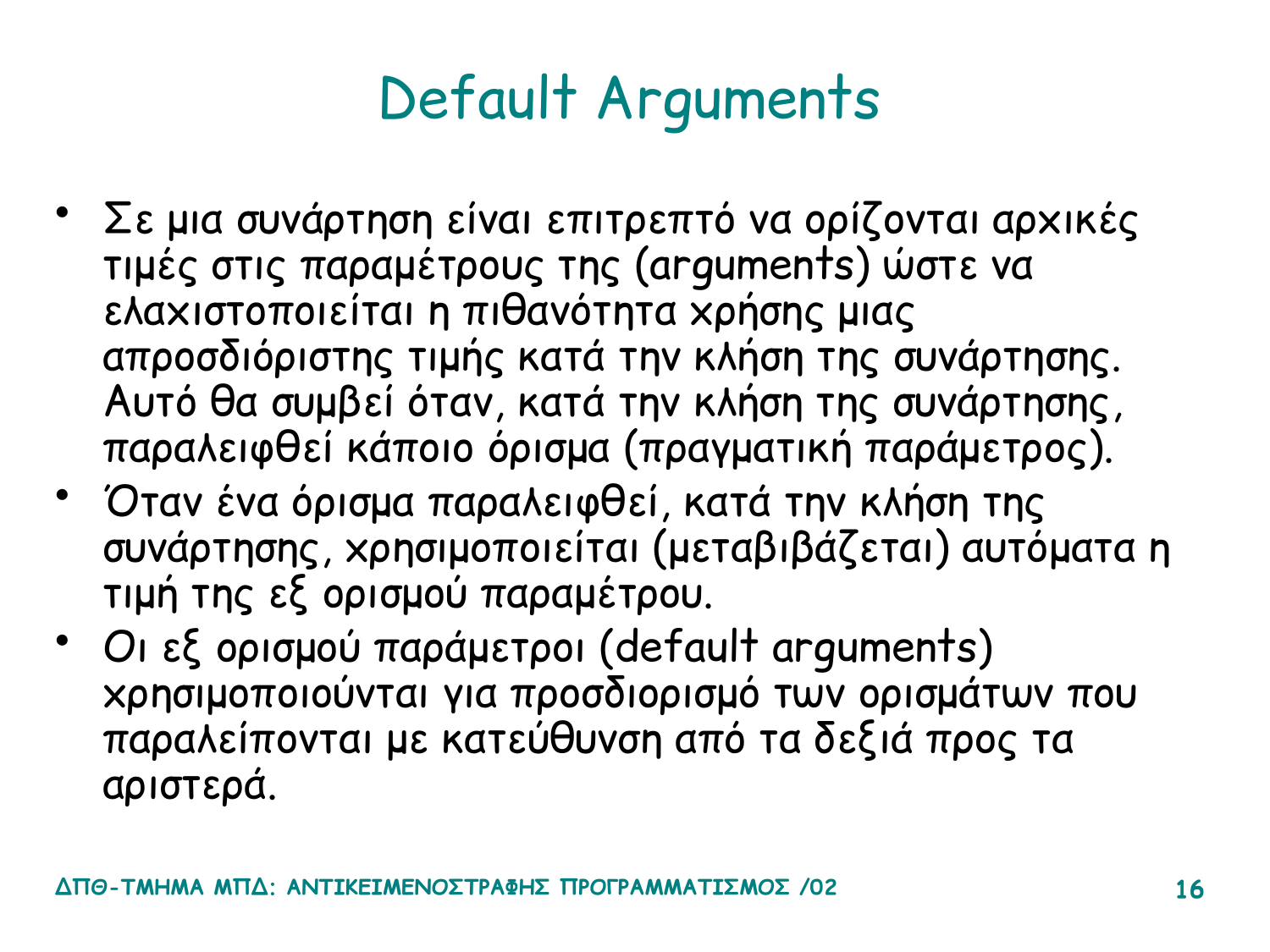

# Default Arguments
Σε μια συνάρτηση είναι επιτρεπτό να ορίζονται αρχικές τιμές στις παραμέτρους της (arguments) ώστε να ελαχιστοποιείται η πιθανότητα χρήσης μιας απροσδιόριστης τιμής κατά την κλήση της συνάρτησης. Αυτό θα συμβεί όταν, κατά την κλήση της συνάρτησης, παραλειφθεί κάποιο όρισμα (πραγματική παράμετρος).
Όταν ένα όρισμα παραλειφθεί, κατά την κλήση της συνάρτησης, χρησιμοποιείται (μεταβιβάζεται) αυτόματα η τιμή της εξ ορισμού παραμέτρου.
Οι εξ ορισμού παράμετροι (default arguments) χρησιμοποιούνται για προσδιορισμό των ορισμάτων που παραλείπονται με κατεύθυνση από τα δεξιά προς τα αριστερά.
ΔΠΘ-ΤΜΗΜΑ ΜΠΔ: ΑΝΤΙΚΕΙΜΕΝΟΣΤΡΑΦΗΣ ΠΡΟΓΡΑΜΜΑΤΙΣΜΟΣ /02
16